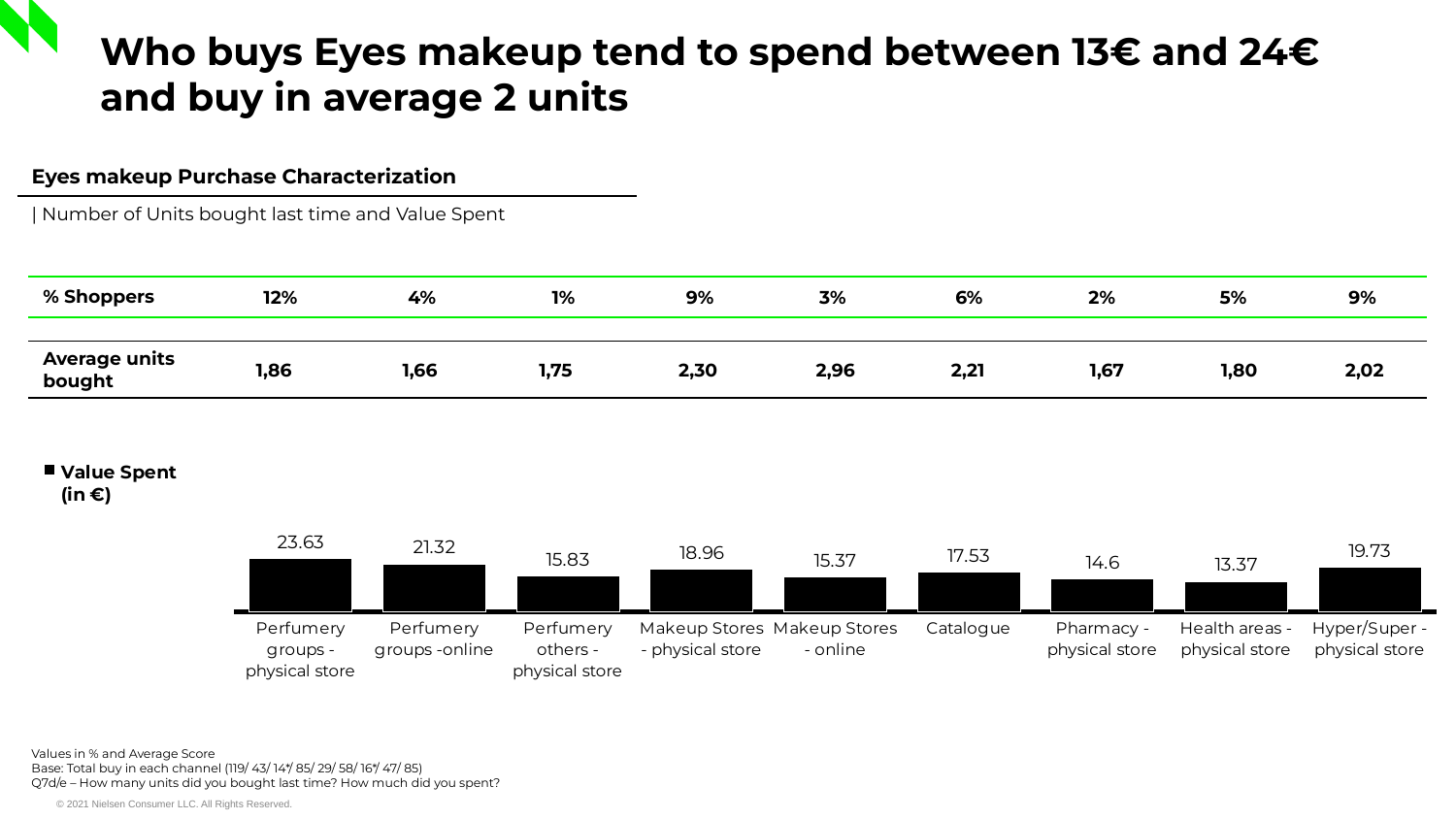

Who buys Eyes makeup tend to spend between 13€ and 24€ and buy in average 2 units
| Eyes makeup Purchase Characterization |
| --- |
| | Number of Units bought last time and Value Spent |
| % Shoppers | 12% | 4% | 1% | 9% | 3% | 6% | 2% | 5% | 9% |
| --- | --- | --- | --- | --- | --- | --- | --- | --- | --- |
| Average units bought | 1,86 | 1,66 | 1,75 | 2,30 | 2,96 | 2,21 | 1,67 | 1,80 | 2,02 |
| --- | --- | --- | --- | --- | --- | --- | --- | --- | --- |

### Chart

| Category | Value Spent (in €) |
|---|---|
| Perfumery groups -physical store | 23.63 |
| Perfumery groups -online | 21.32 |
| Perfumery others - physical store | 15.83 |
| Makeup Stores - physical store | 18.96 |
| Makeup Stores - online | 15.37 |
| Catalogue | 17.53 |
| Pharmacy - physical store | 14.6 |
| Health areas - physical store | 13.37 |
| Hyper/Super - physical store | 19.73 |
Values in % and Average Score
Base: Total buy in each channel (119/ 43/ 14*/ 85/ 29/ 58/ 16*/ 47/ 85)
Q7d/e – How many units did you bought last time? How much did you spent?